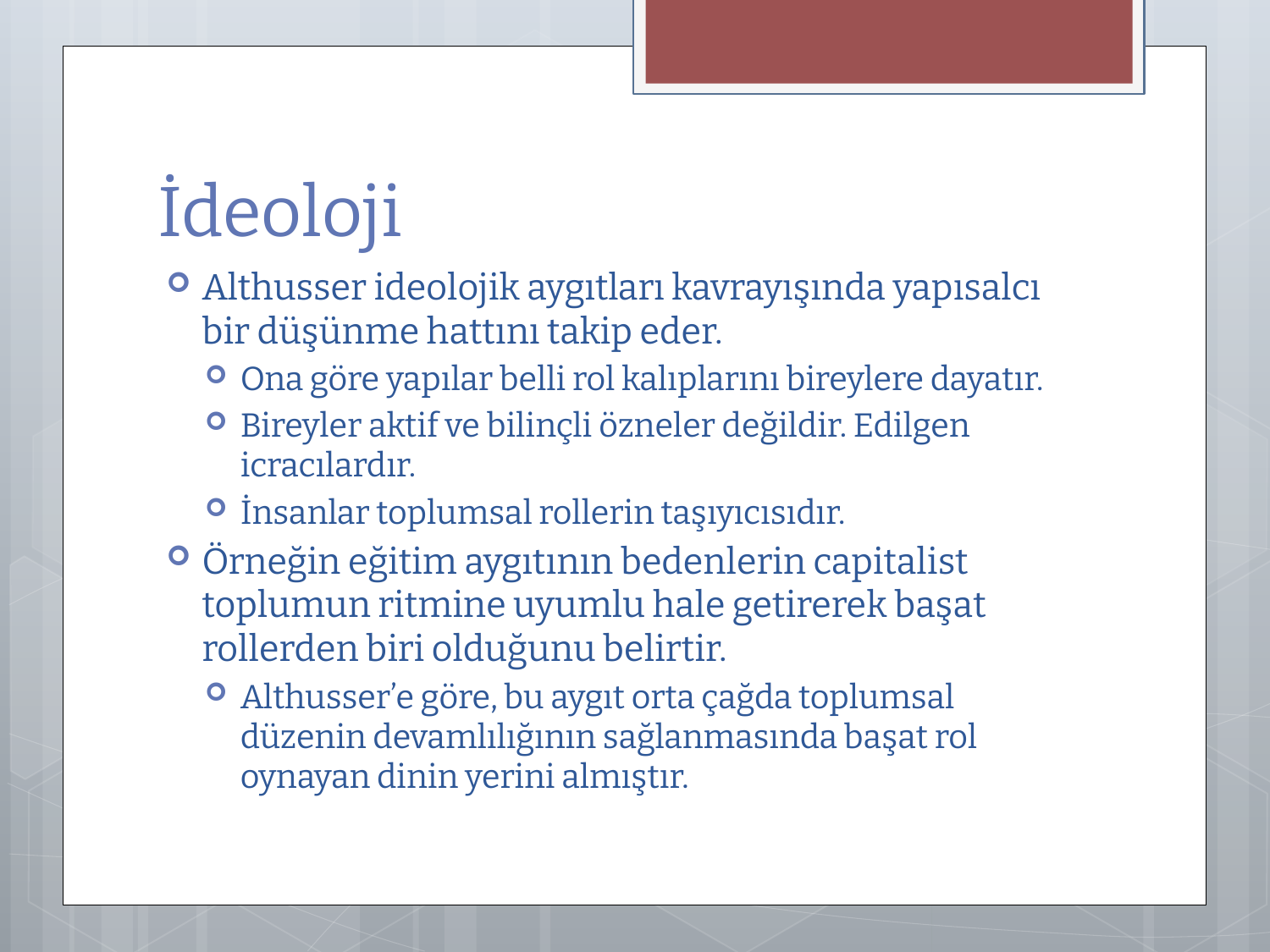

# İdeoloji
Althusser ideolojik aygıtları kavrayışında yapısalcı bir düşünme hattını takip eder.
Ona göre yapılar belli rol kalıplarını bireylere dayatır.
Bireyler aktif ve bilinçli özneler değildir. Edilgen icracılardır.
İnsanlar toplumsal rollerin taşıyıcısıdır.
Örneğin eğitim aygıtının bedenlerin capitalist toplumun ritmine uyumlu hale getirerek başat rollerden biri olduğunu belirtir.
Althusser’e göre, bu aygıt orta çağda toplumsal düzenin devamlılığının sağlanmasında başat rol oynayan dinin yerini almıştır.